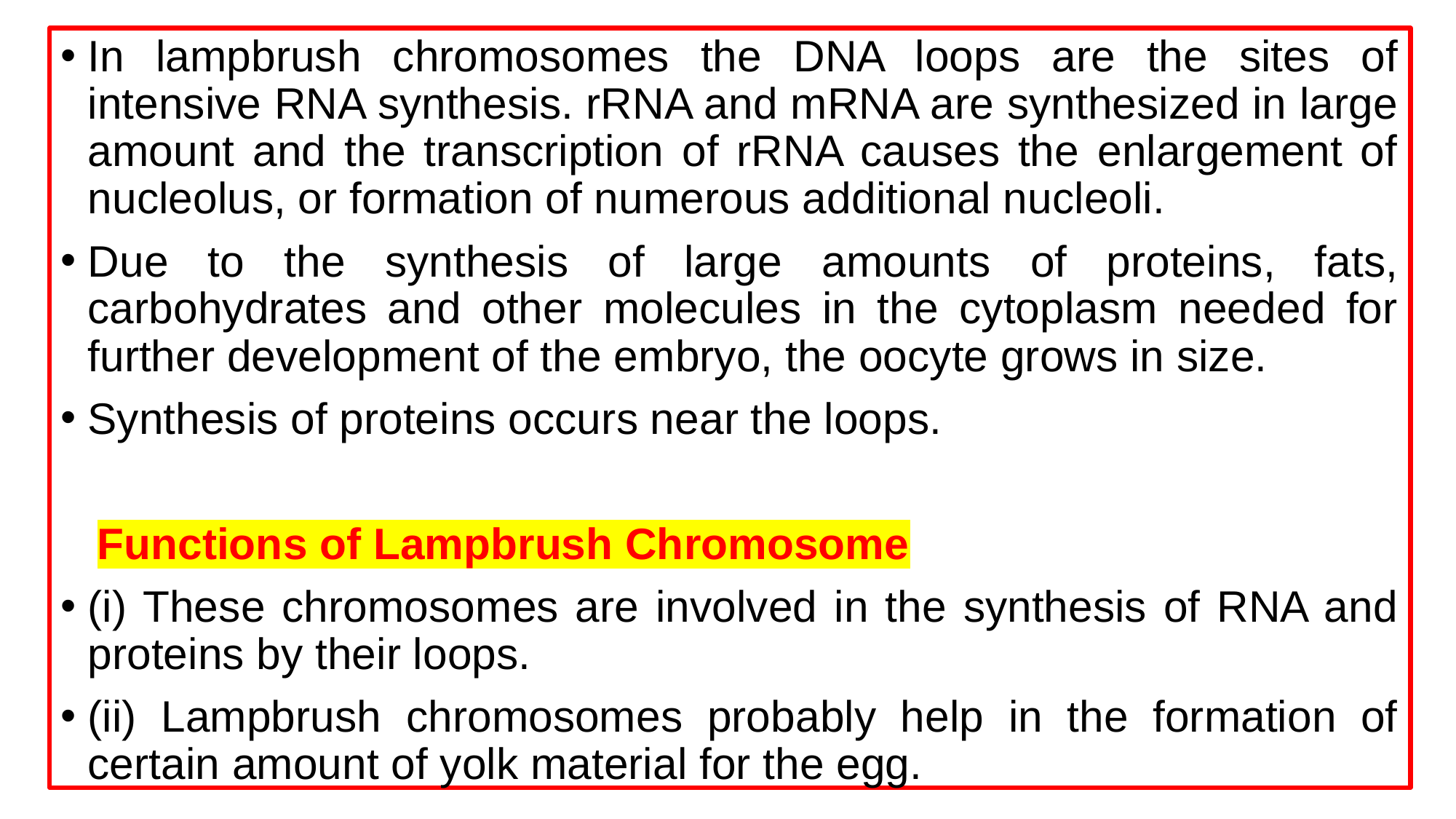

In lampbrush chromosomes the DNA loops are the sites of intensive RNA synthesis. rRNA and mRNA are synthesized in large amount and the transcription of rRNA causes the enlargement of nucleolus, or formation of numerous additional nucleoli.
Due to the synthesis of large amounts of proteins, fats, carbohydrates and other molecules in the cytoplasm needed for further development of the embryo, the oocyte grows in size.
Synthesis of proteins occurs near the loops.

   Functions of Lampbrush Chromosome
(i) These chromosomes are involved in the synthesis of RNA and proteins by their loops.
(ii) Lampbrush chromosomes probably help in the formation of certain amount of yolk material for the egg.